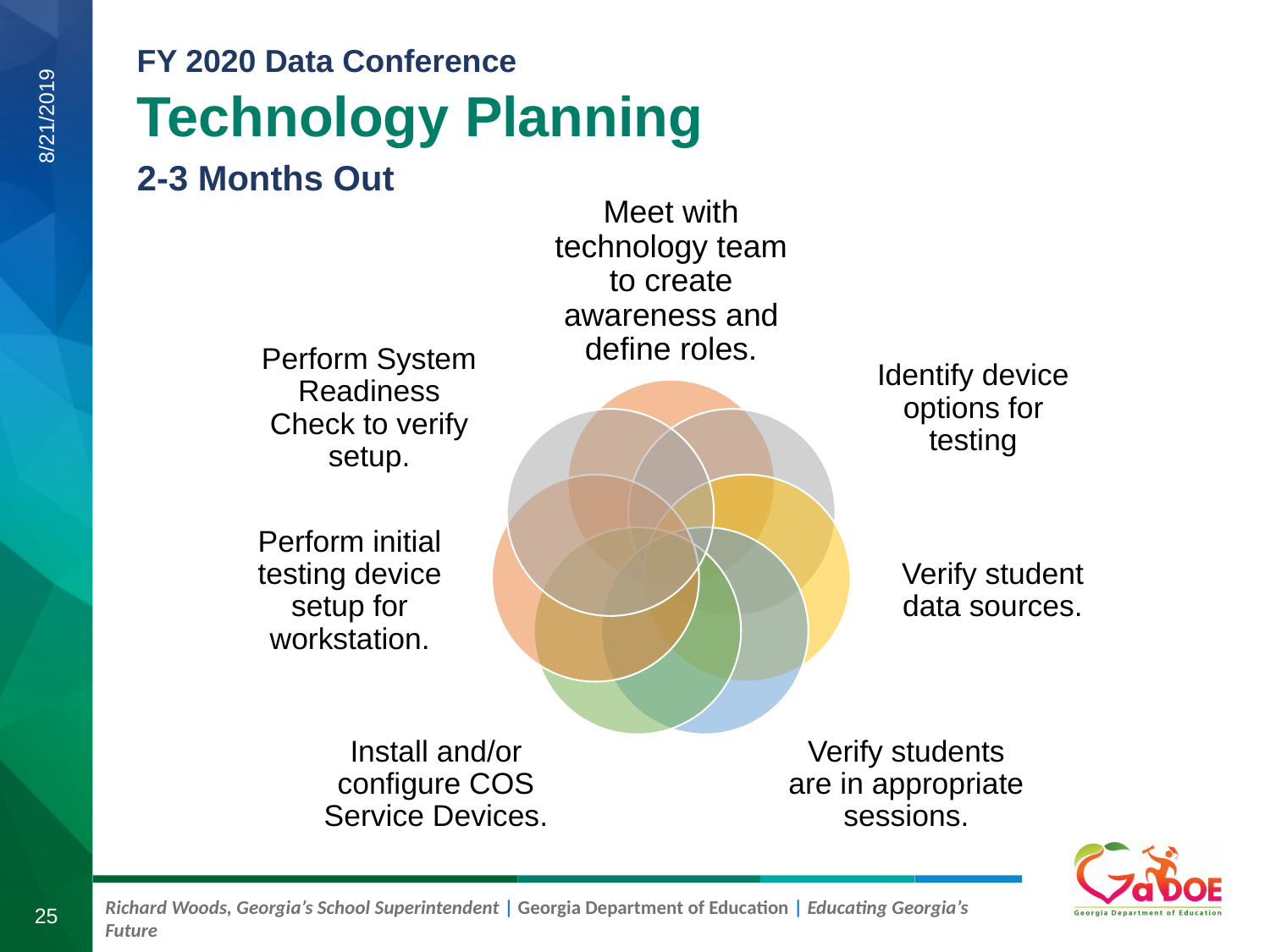

Technology Planning
2-3 Months Out
8/21/2019
Meet with technology team to create awareness and define roles.
Identify device options for testing
Verify student data sources.
Verify students are in appropriate sessions.
Install and/or configure COS Service Devices.
Perform initial testing device setup for workstation.
Perform System Readiness Check to verify setup.
25